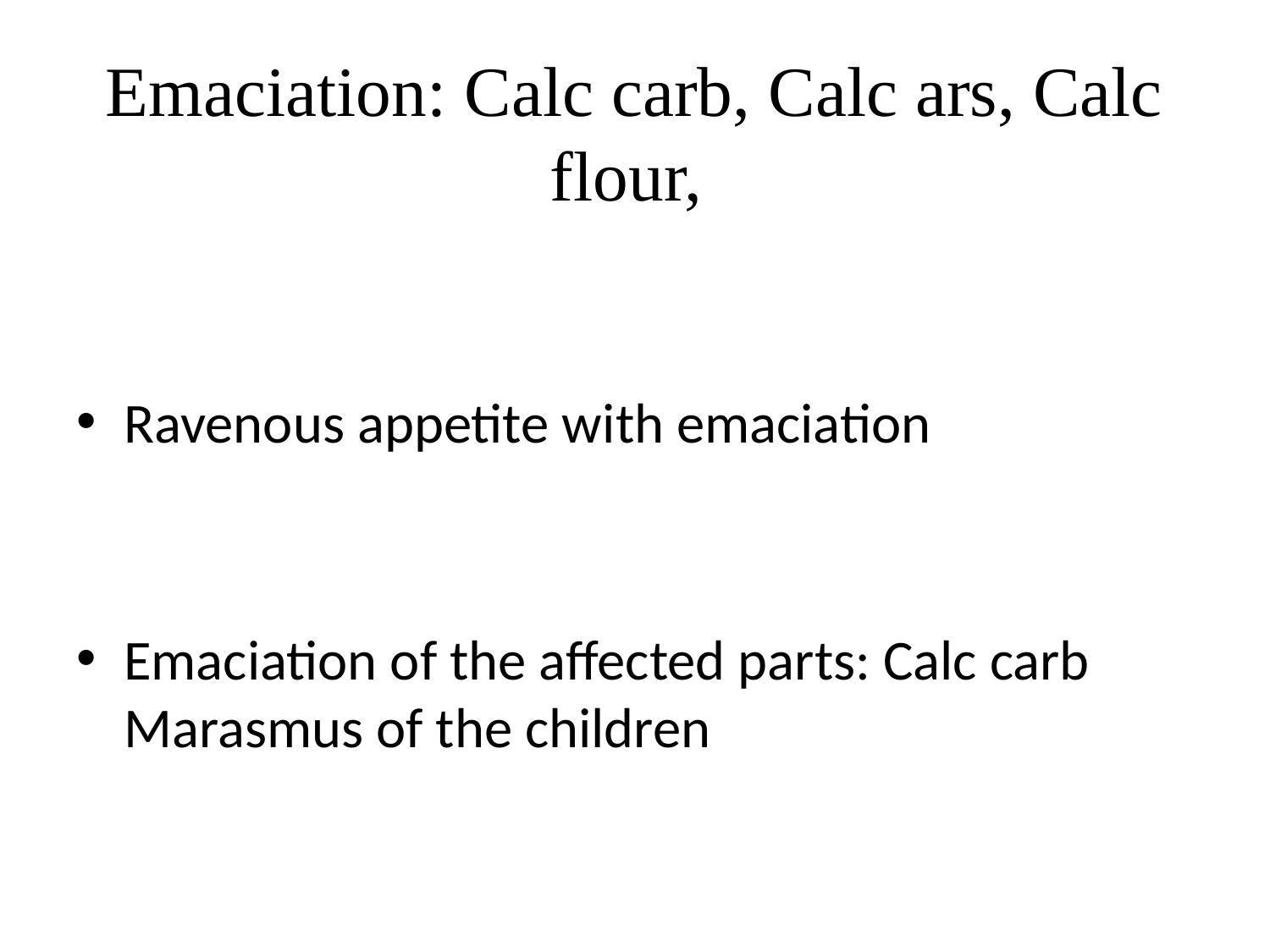

# Emaciation: Calc carb, Calc ars, Calc flour,

Ravenous appetite with emaciation

Emaciation of the affected parts: Calc carb Marasmus of the children